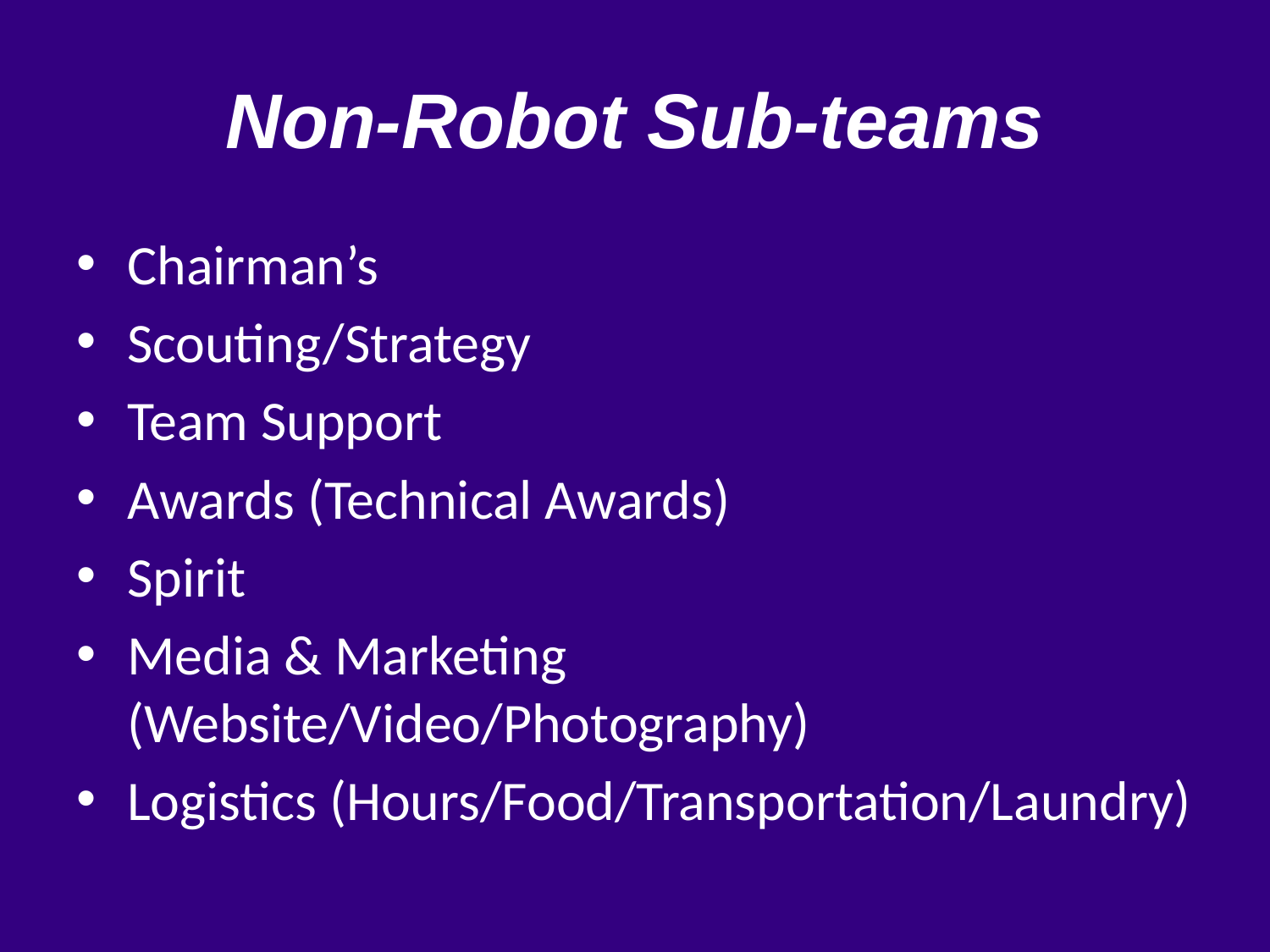

# Non-Robot Sub-teams
Chairman’s
Scouting/Strategy
Team Support
Awards (Technical Awards)
Spirit
Media & Marketing (Website/Video/Photography)
Logistics (Hours/Food/Transportation/Laundry)